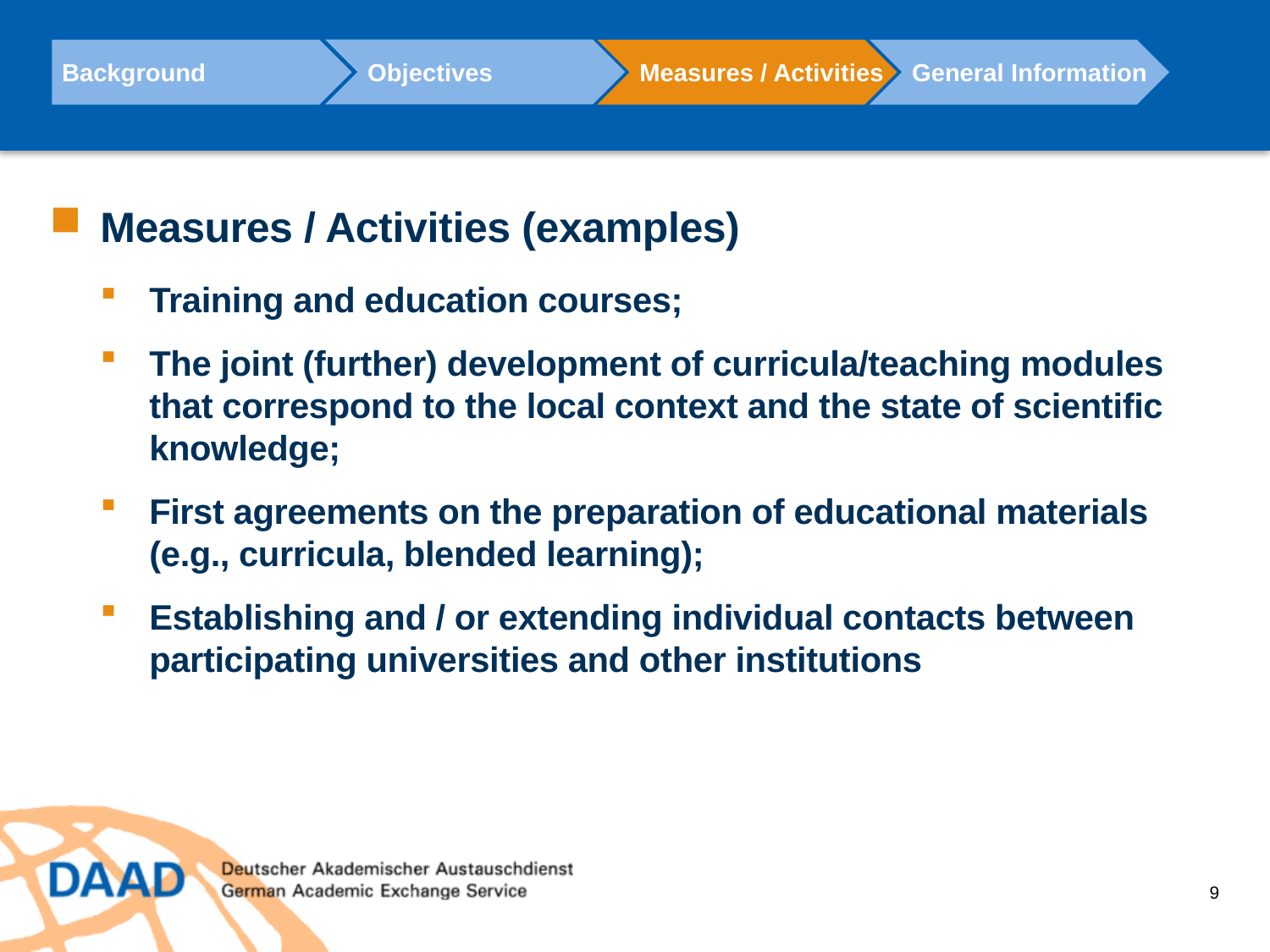

Objectives
Background
Measures / Activities
General Information
Measures / Activities (examples)
Training and education courses;
The joint (further) development of curricula/teaching modules that correspond to the local context and the state of scientific knowledge;
First agreements on the preparation of educational materials (e.g., curricula, blended learning);
Establishing and / or extending individual contacts between participating universities and other institutions
9